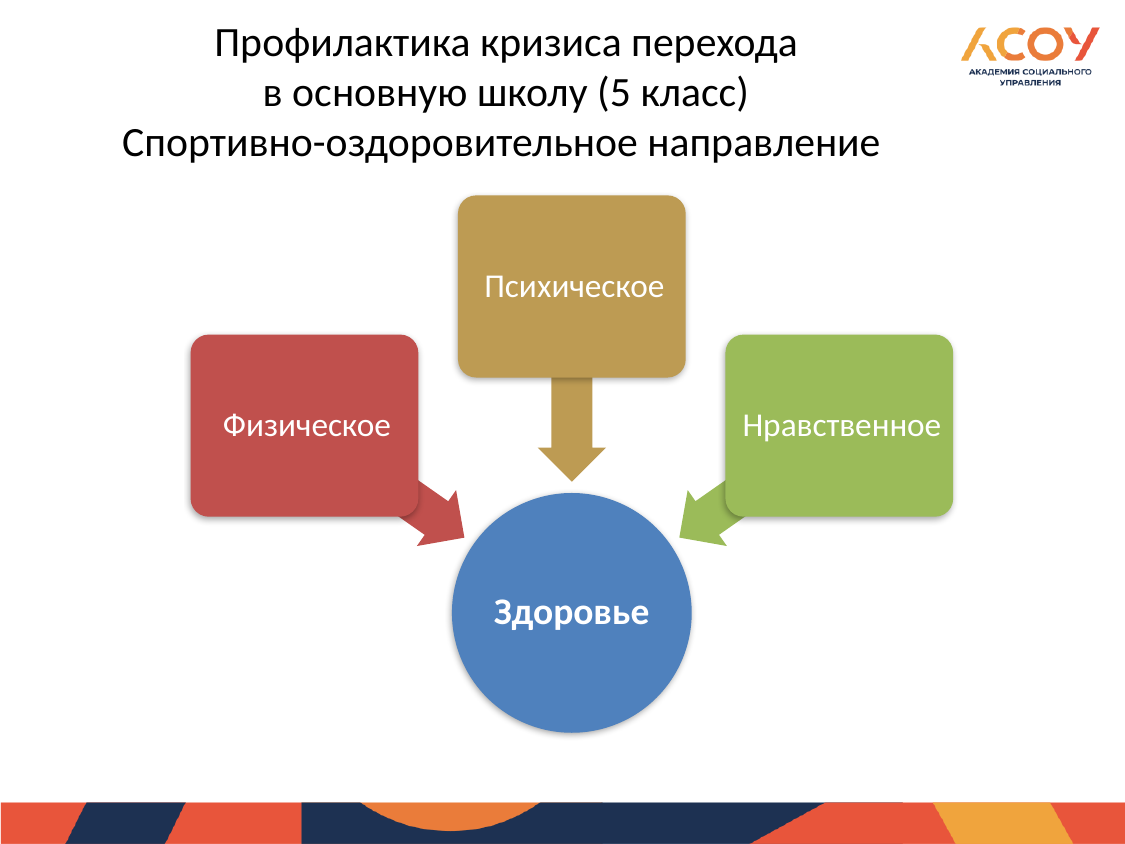

# Профилактика кризиса перехода в основную школу (5 класс) Спортивно-оздоровительное направление
Здоровье
Физическое
Психическое
Нравственное